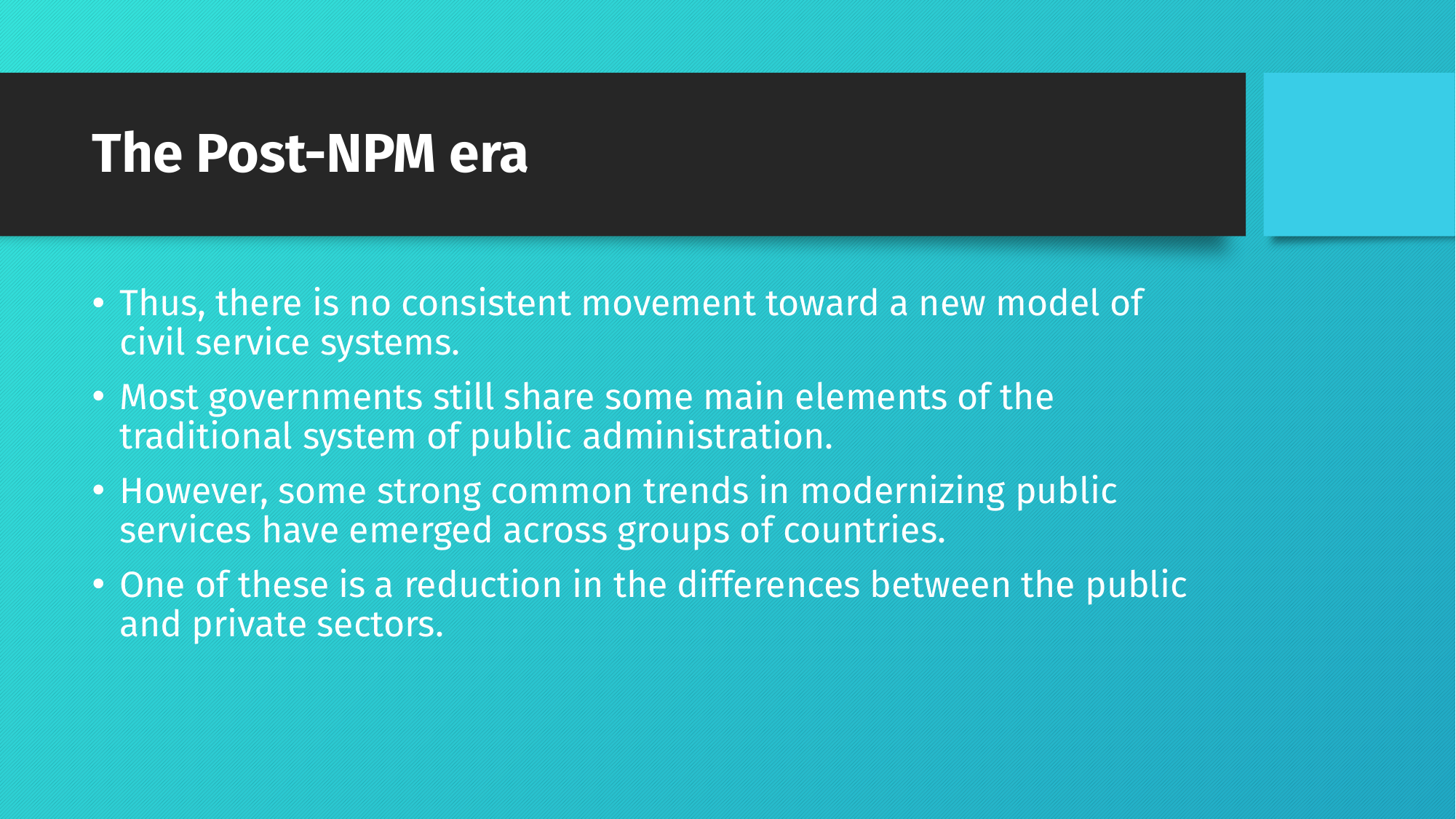

# The Post-NPM era
Thus, there is no consistent movement toward a new model of civil service systems.
Most governments still share some main elements of the traditional system of public administration.
However, some strong common trends in modernizing public services have emerged across groups of countries.
One of these is a reduction in the differences between the public and private sectors.